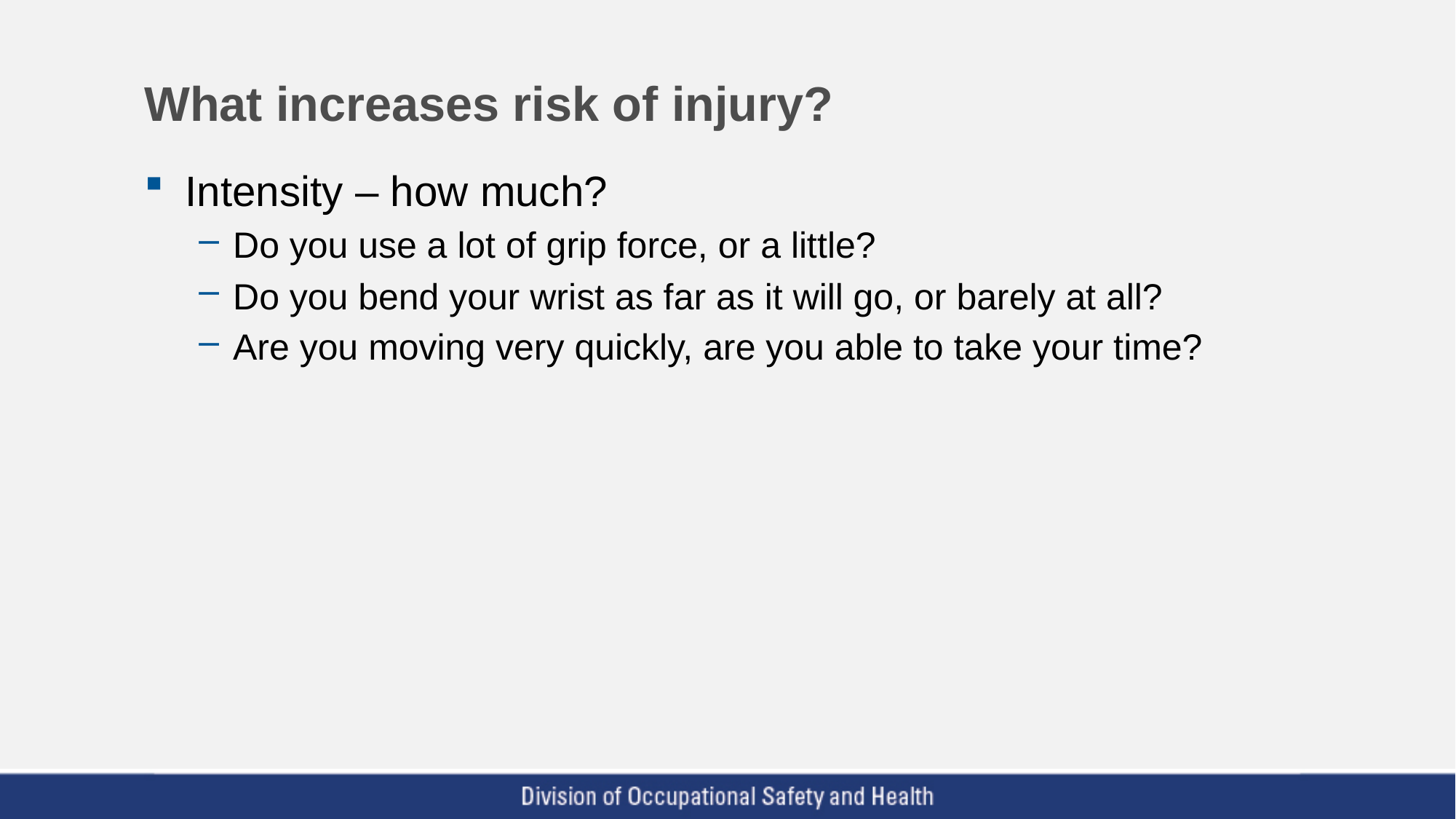

# What increases risk of injury?
Intensity – how much?
Do you use a lot of grip force, or a little?
Do you bend your wrist as far as it will go, or barely at all?
Are you moving very quickly, are you able to take your time?